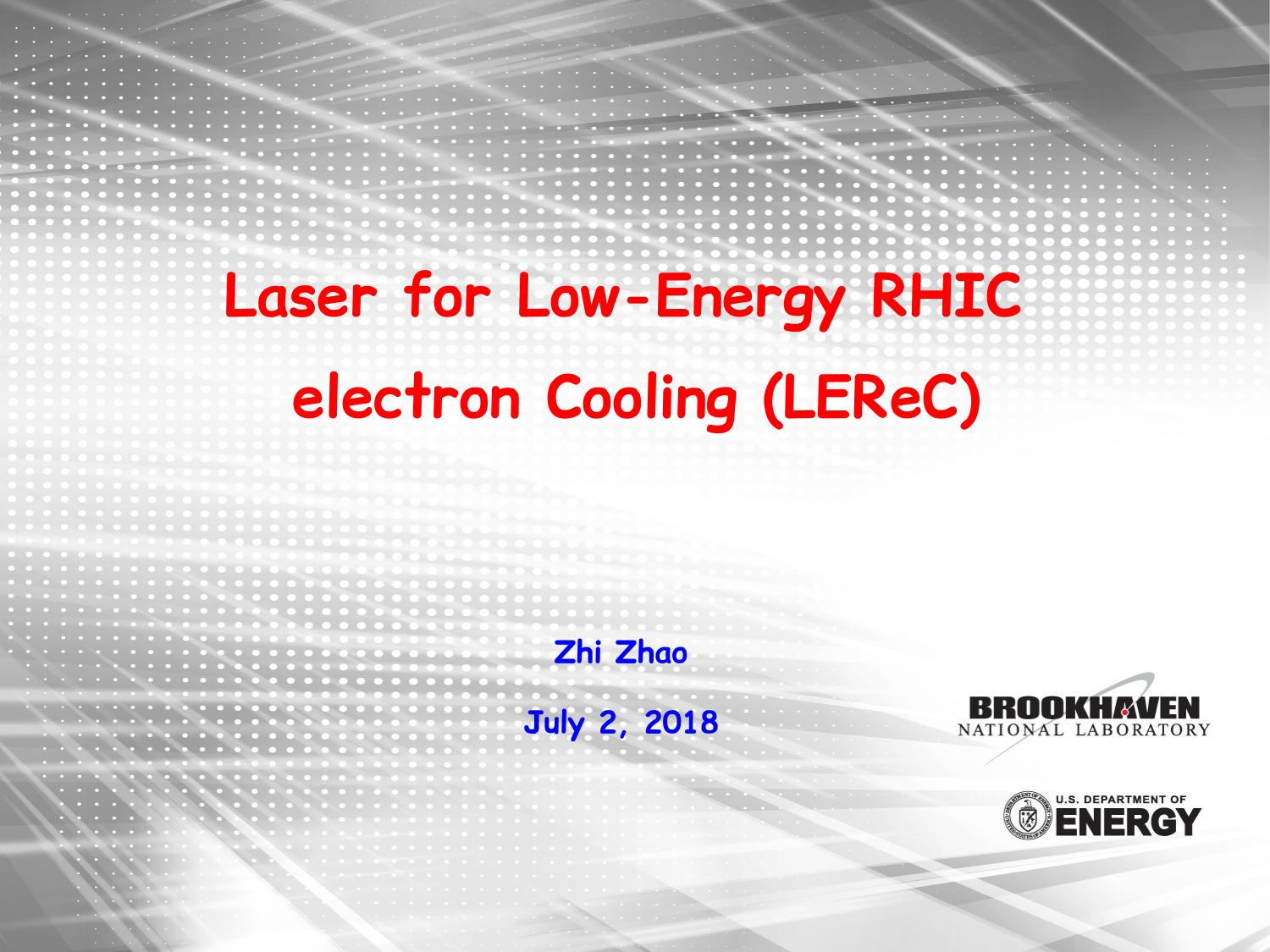

# Laser for Low-Energy RHIC electron Cooling (LEReC)
Zhi Zhao
July 2, 2018